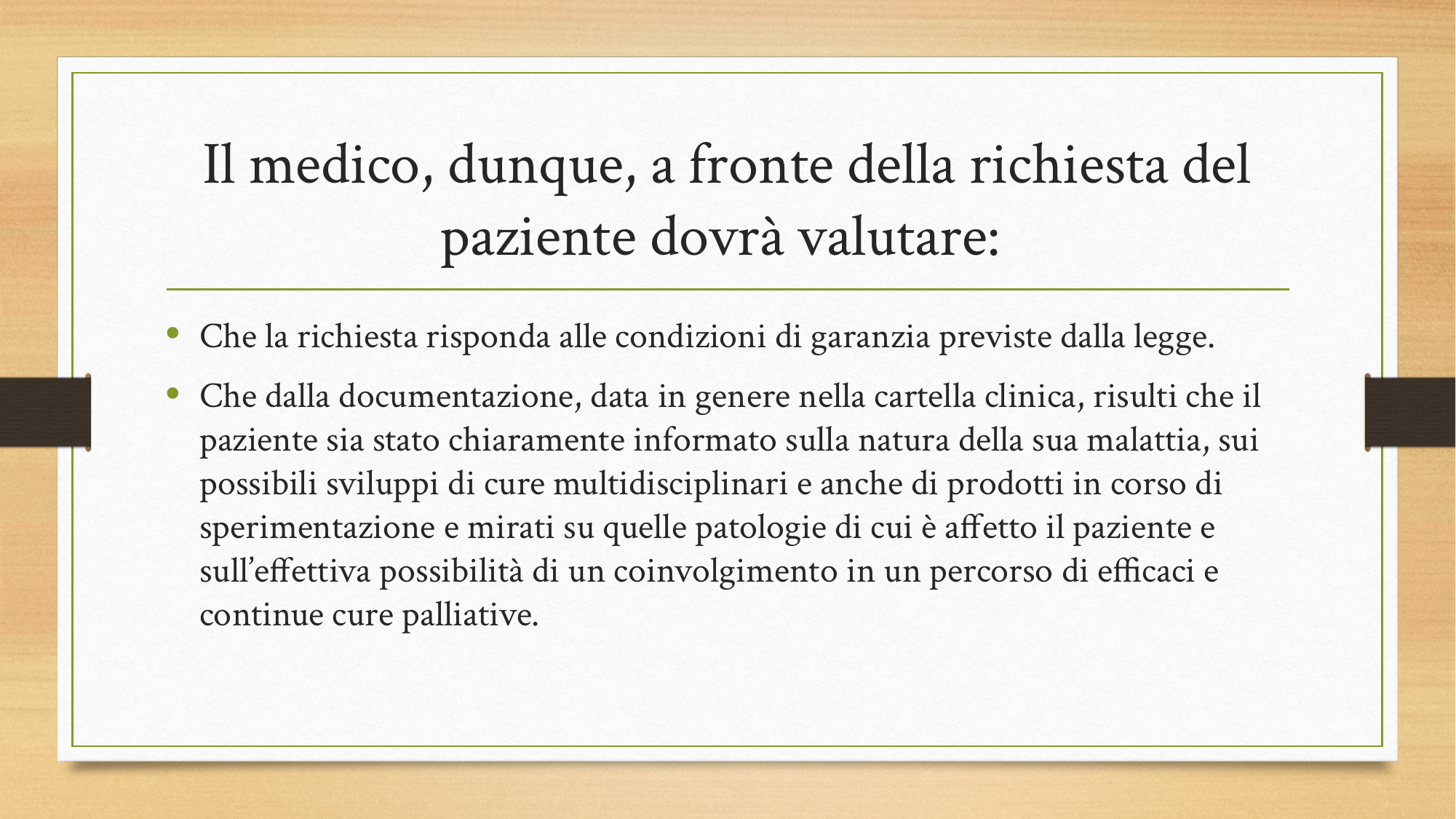

# Il medico, dunque, a fronte della richiesta del paziente dovrà valutare:
Che la richiesta risponda alle condizioni di garanzia previste dalla legge.
Che dalla documentazione, data in genere nella cartella clinica, risulti che il paziente sia stato chiaramente informato sulla natura della sua malattia, sui possibili sviluppi di cure multidisciplinari e anche di prodotti in corso di sperimentazione e mirati su quelle patologie di cui è affetto il paziente e sull’effettiva possibilità di un coinvolgimento in un percorso di efficaci e continue cure palliative.